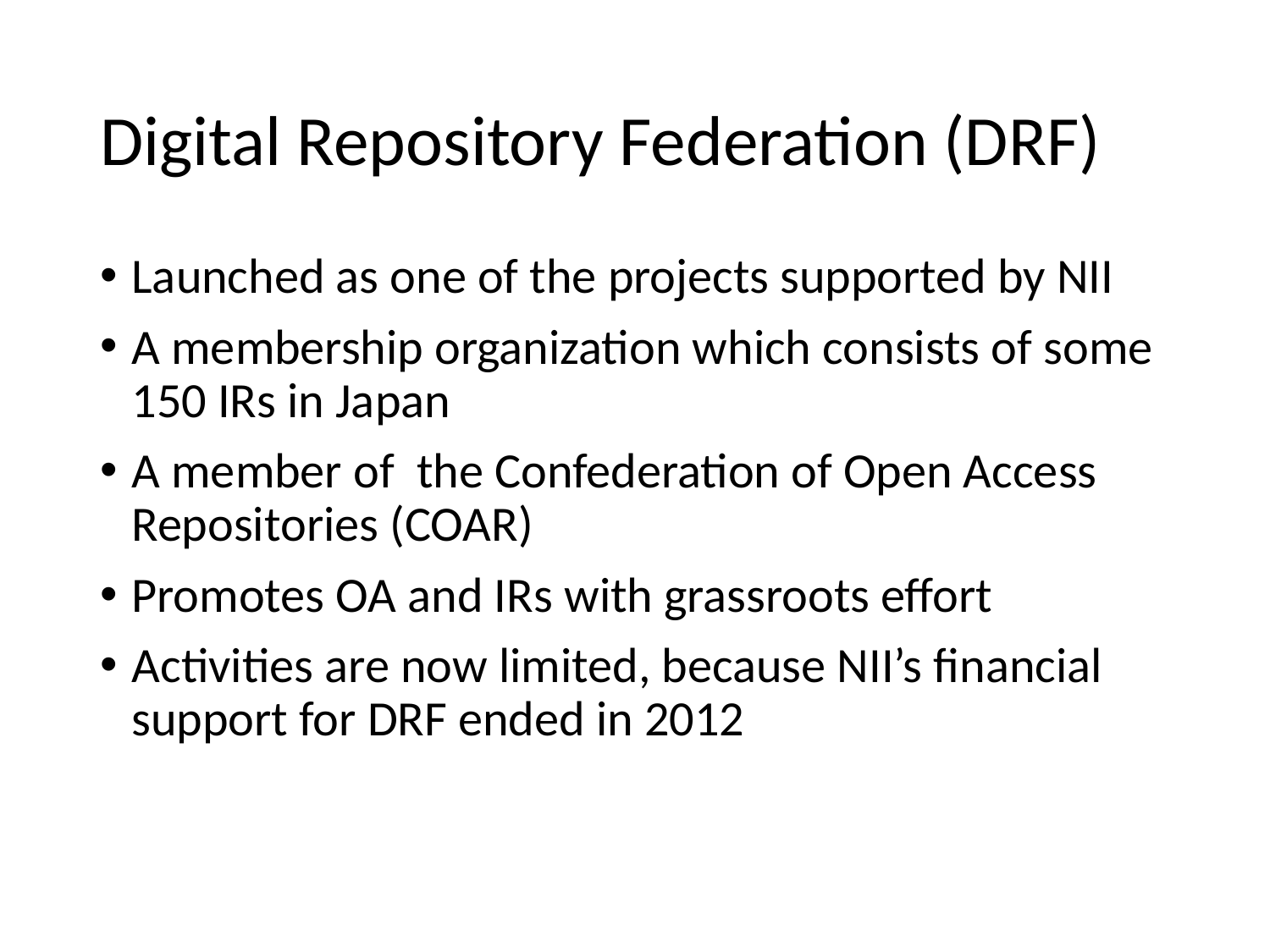

# Digital Repository Federation (DRF)
Launched as one of the projects supported by NII
A membership organization which consists of some 150 IRs in Japan
A member of  the Confederation of Open Access Repositories (COAR)
Promotes OA and IRs with grassroots effort
Activities are now limited, because NII’s financial support for DRF ended in 2012